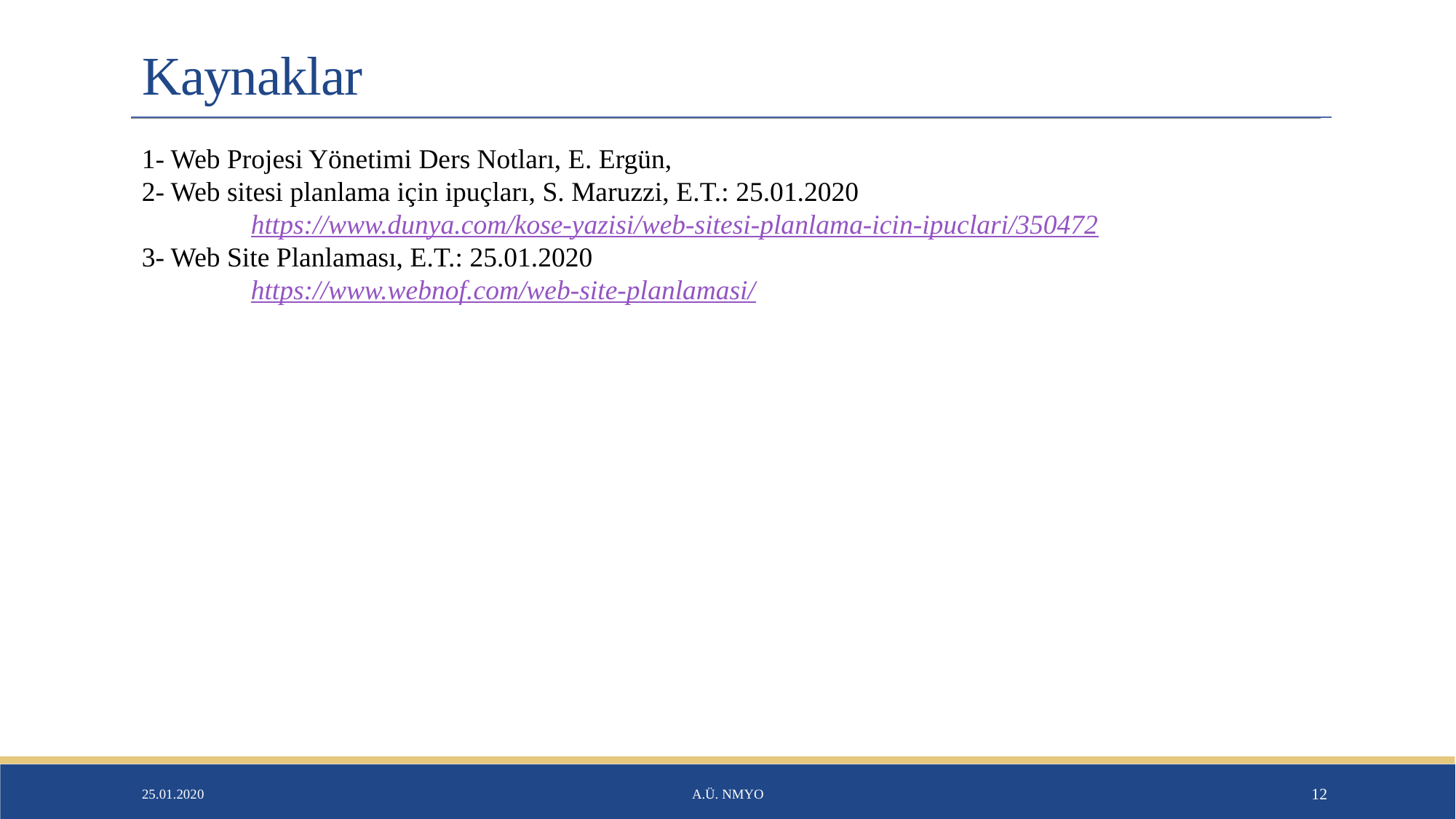

# Kaynaklar
1- Web Projesi Yönetimi Ders Notları, E. Ergün,
2- Web sitesi planlama için ipuçları, S. Maruzzi, E.T.: 25.01.2020
	https://www.dunya.com/kose-yazisi/web-sitesi-planlama-icin-ipuclari/350472
3- Web Site Planlaması, E.T.: 25.01.2020
https://www.webnof.com/web-site-planlamasi/

25.01.2020
A.Ü. NMYO
12